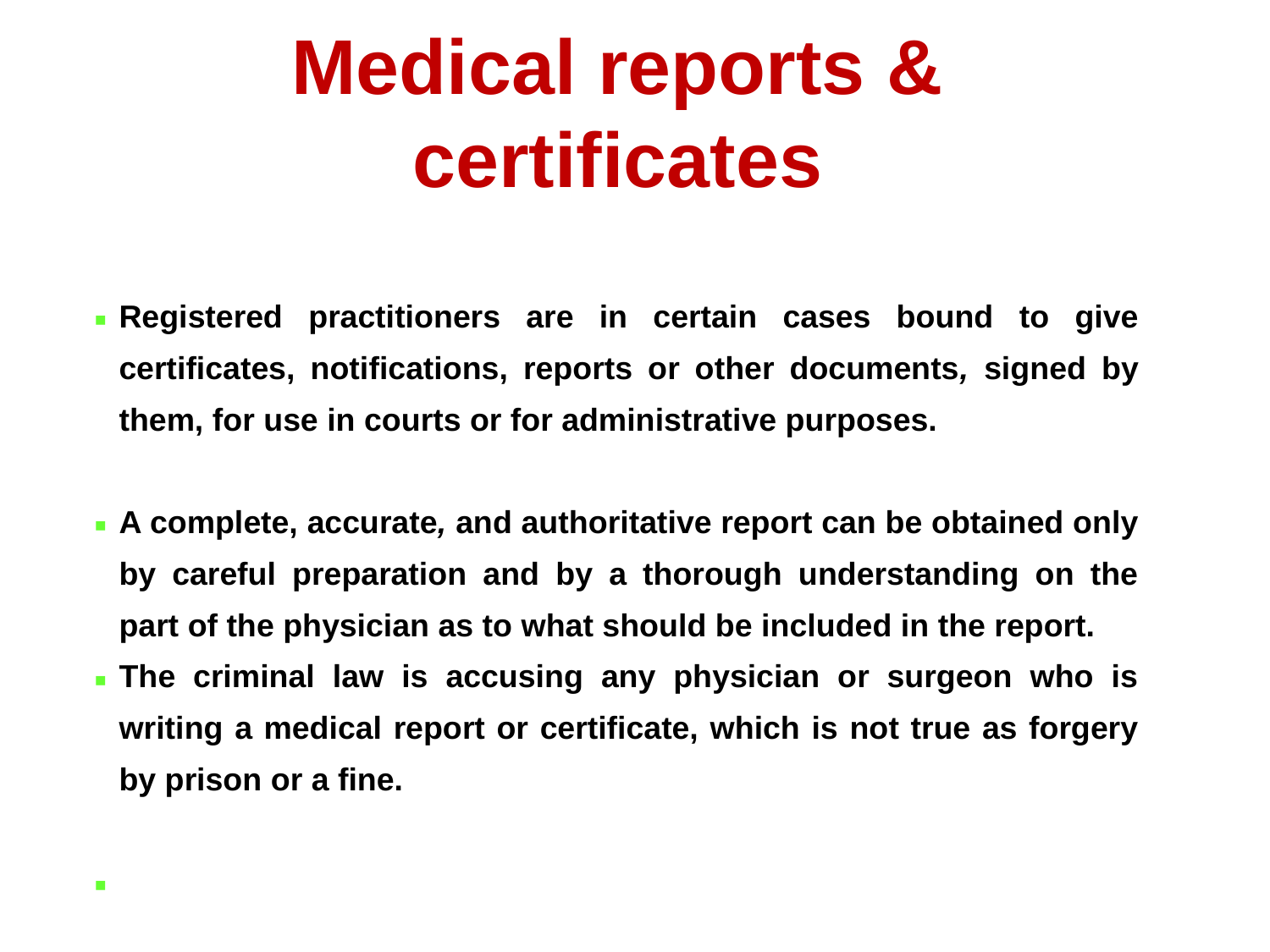

# Medical reports & certificates
Registered practitioners are in certain cases bound to give certificates, notifications, reports or other documents, signed by them, for use in courts or for administrative purposes.

A complete, accurate, and authoritative report can be obtained only by careful preparation and by a thorough understanding on the part of the physician as to what should be included in the report.
The criminal law is accusing any physician or surgeon who is writing a medical report or certificate, which is not true as forgery by prison or a fine.